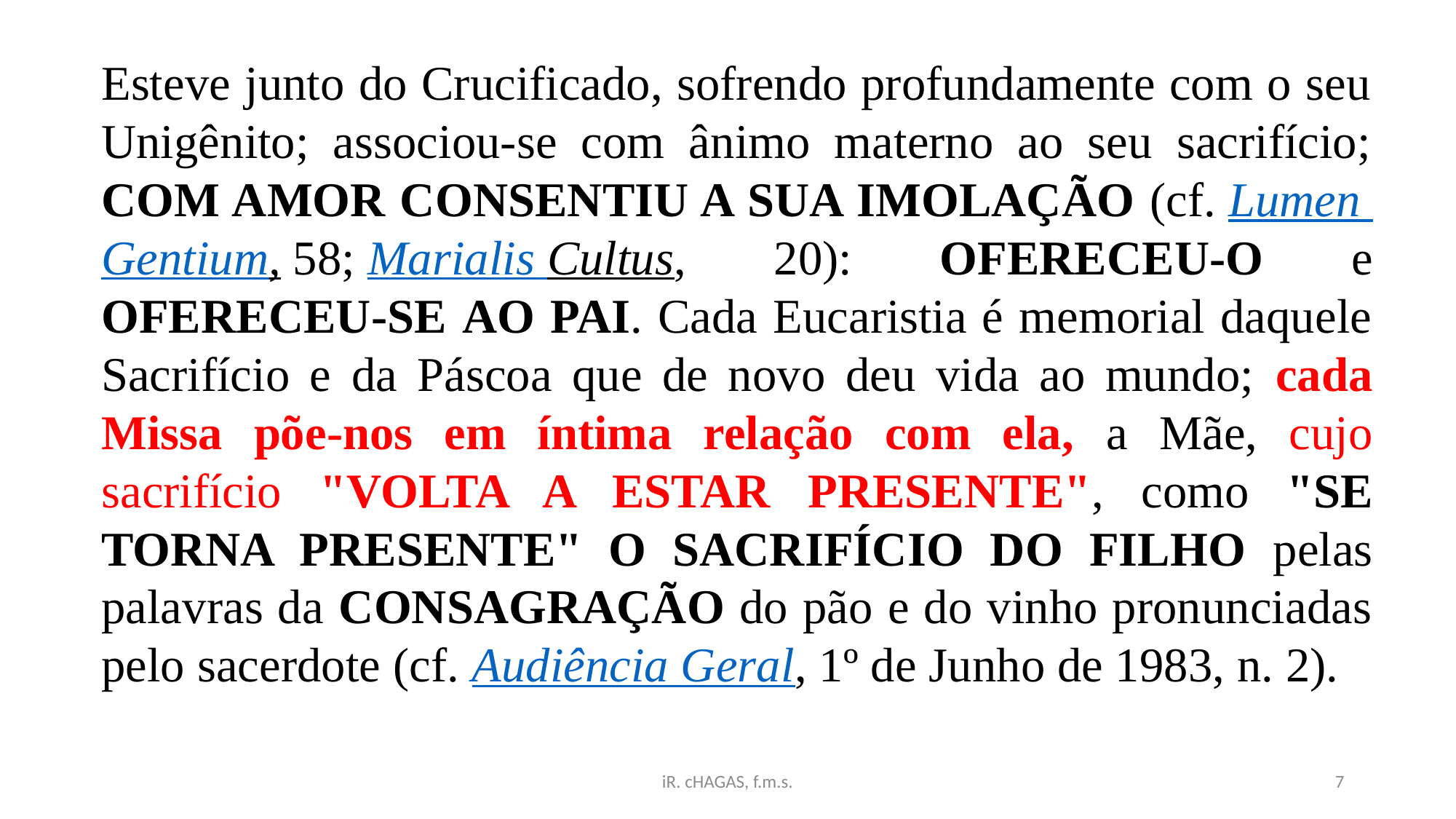

Esteve junto do Crucificado, sofrendo profundamente com o seu Unigênito; associou-se com ânimo materno ao seu sacrifício; COM AMOR CONSENTIU A SUA IMOLAÇÃO (cf. Lumen Gentium, 58; Marialis Cultus, 20): OFERECEU-O e OFERECEU-SE AO PAI. Cada Eucaristia é memorial daquele Sacrifício e da Páscoa que de novo deu vida ao mundo; cada Missa põe-nos em íntima relação com ela, a Mãe, cujo sacrifício "VOLTA A ESTAR PRESENTE", como "SE TORNA PRESENTE" O SACRIFÍCIO DO FILHO pelas palavras da CONSAGRAÇÃO do pão e do vinho pronunciadas pelo sacerdote (cf. Audiência Geral, 1º de Junho de 1983, n. 2).
iR. cHAGAS, f.m.s.
7